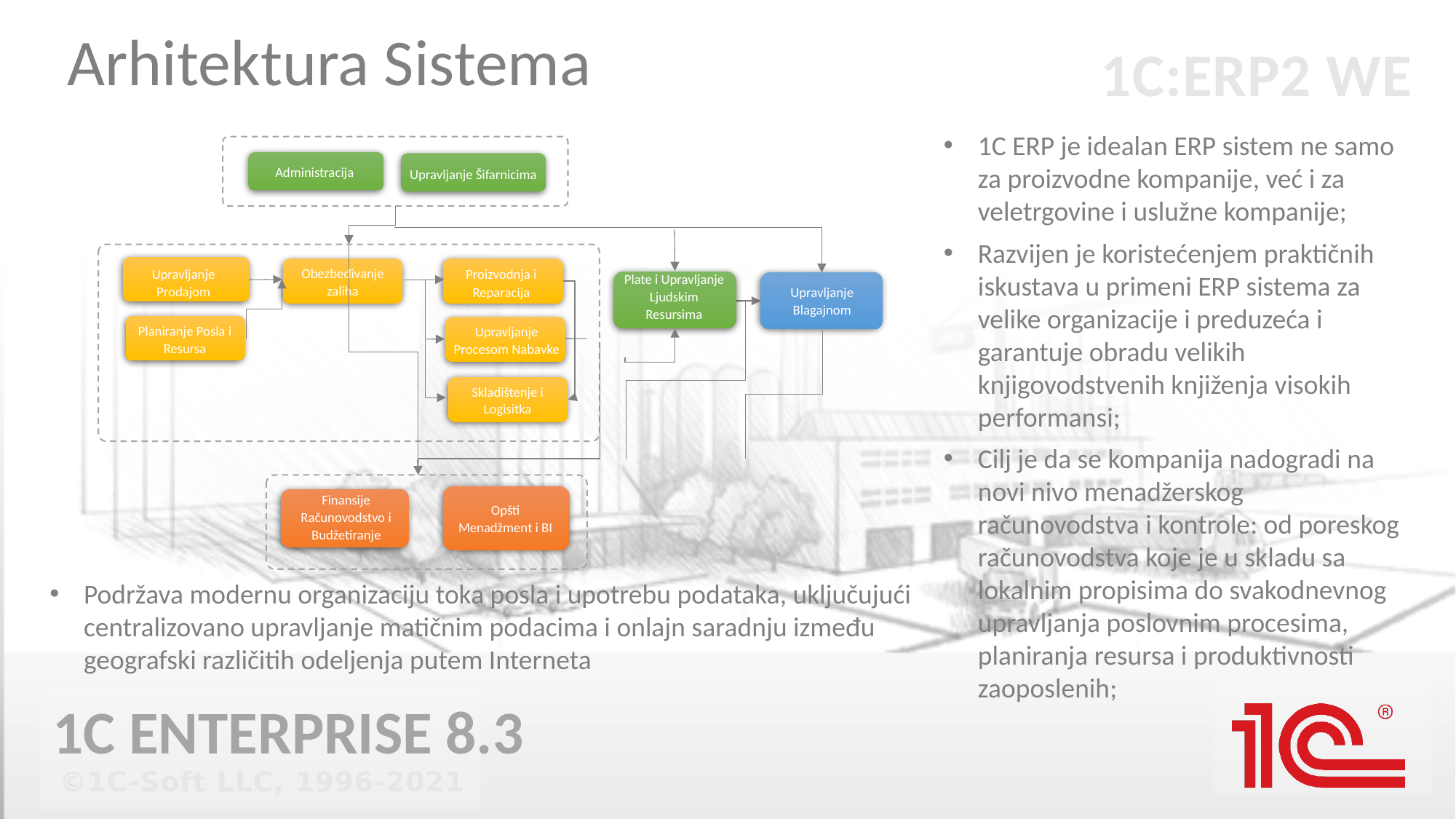

Arhitektura Sistema
1C ERP je idealan ERP sistem ne samo za proizvodne kompanije, već i za veletrgovine i uslužne kompanije;
Razvijen je koristećenjem praktičnih iskustava u primeni ERP sistema za velike organizacije i preduzeća i garantuje obradu velikih knjigovodstvenih knjiženja visokih performansi;
Cilj je da se kompanija nadogradi na novi nivo menadžerskog računovodstva i kontrole: od poreskog računovodstva koje je u skladu sa lokalnim propisima do svakodnevnog upravljanja poslovnim procesima, planiranja resursa i produktivnosti zaoposlenih;

Administracija
Upravljanje Šifarnicima

Obezbeđivanje zaliha

Upravljanje Prodajom
Proizvodnja i Reparacija
Plate i Upravljanje Ljudskim Resursima

Upravljanje Blagajnom
Planiranje Posla i Resursa

Upravljanje Procesom Nabavke

Skladištenje i Logisitka

Finansije Računovodstvo i Budžetiranje

Opšti Menadžment i BI
Podržava modernu organizaciju toka posla i upotrebu podataka, uključujući centralizovano upravljanje matičnim podacima i onlajn saradnju između geografski različitih odeljenja putem Interneta